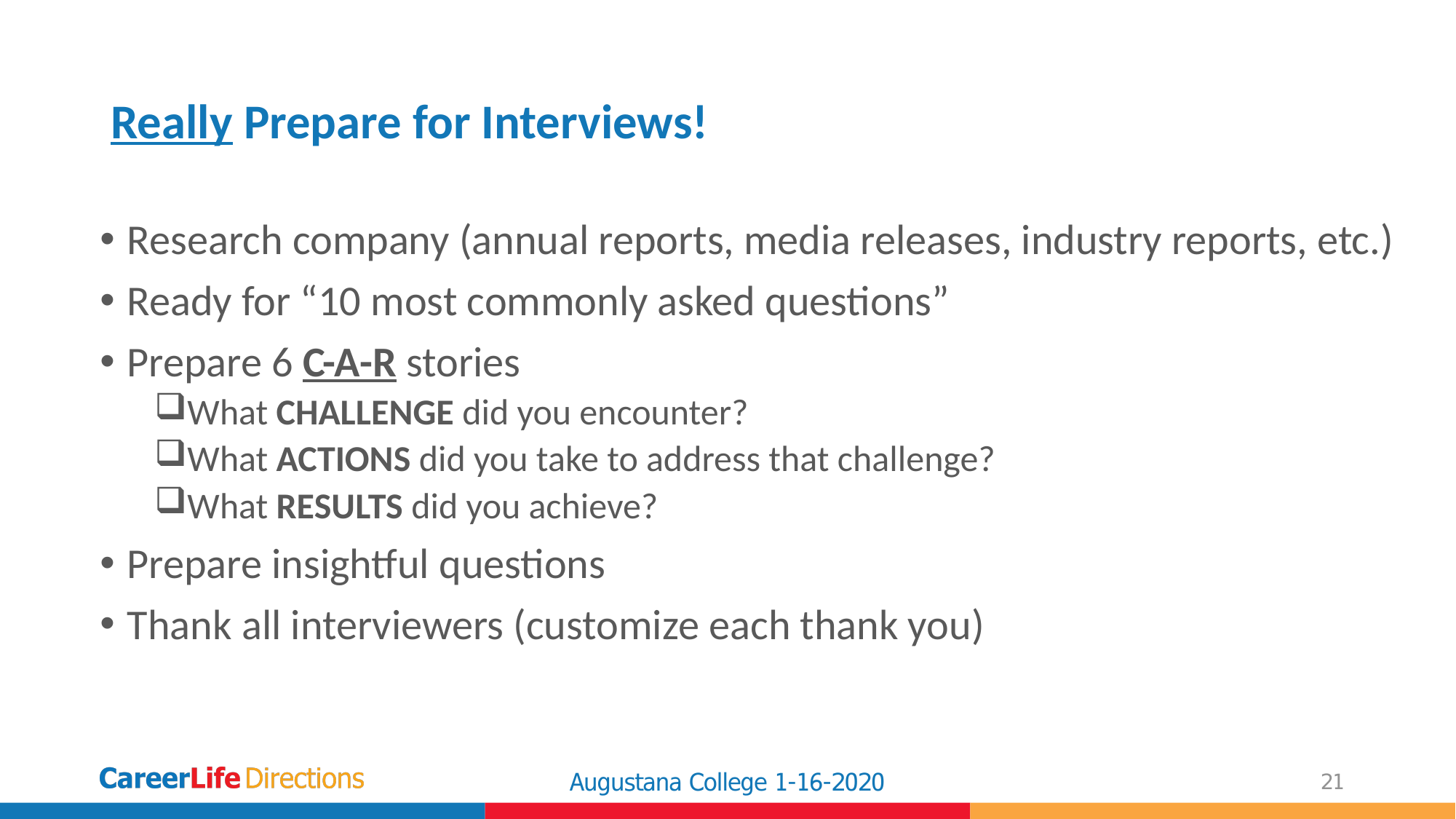

# Really Prepare for Interviews!
Research company (annual reports, media releases, industry reports, etc.)
Ready for “10 most commonly asked questions”
Prepare 6 C-A-R stories
What CHALLENGE did you encounter?
What ACTIONS did you take to address that challenge?
What RESULTS did you achieve?
Prepare insightful questions
Thank all interviewers (customize each thank you)

Augustana College 1-16-2020
21